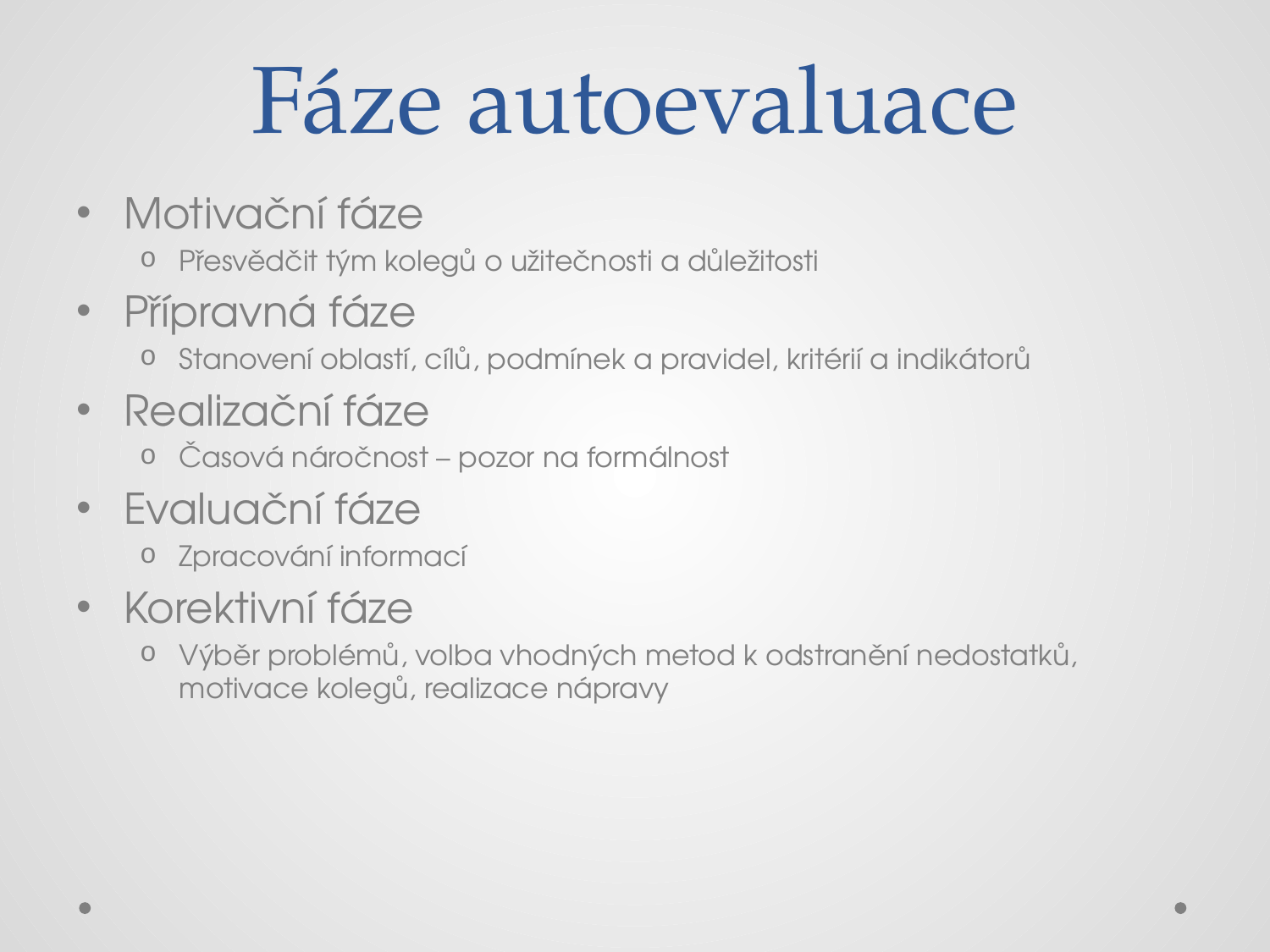

# Fáze autoevaluace
Motivační fáze
Přesvědčit tým kolegů o užitečnosti a důležitosti
Přípravná fáze
Stanovení oblastí, cílů, podmínek a pravidel, kritérií a indikátorů
Realizační fáze
Časová náročnost – pozor na formálnost
Evaluační fáze
Zpracování informací
Korektivní fáze
Výběr problémů, volba vhodných metod k odstranění nedostatků, motivace kolegů, realizace nápravy